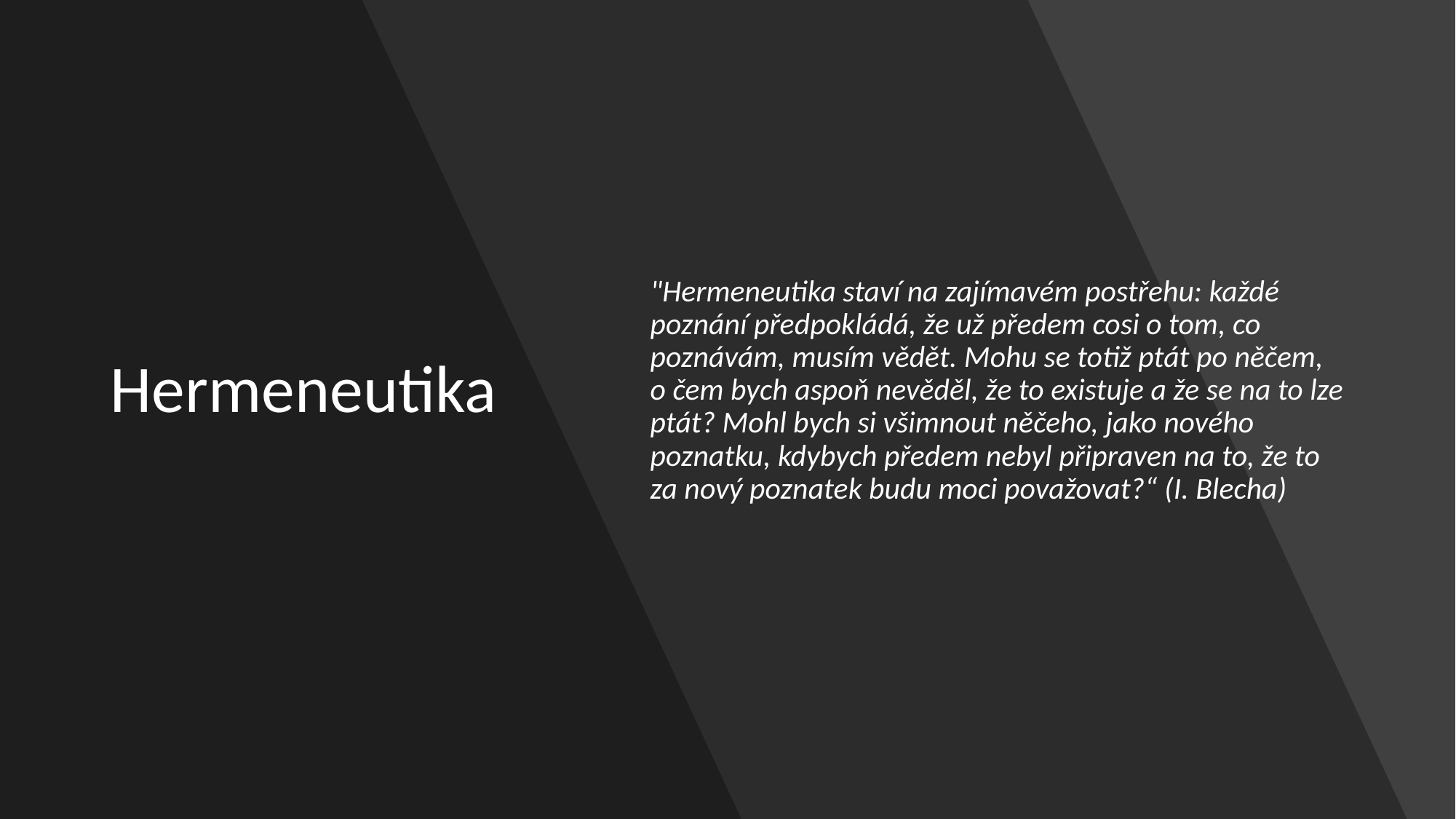

# Hermeneutika
"Hermeneutika staví na zajímavém postřehu: každé poznání předpokládá, že už předem cosi o tom, co poznávám, musím vědět. Mohu se totiž ptát po něčem, o čem bych aspoň nevěděl, že to existuje a že se na to lze ptát? Mohl bych si všimnout něčeho, jako nového poznatku, kdybych předem nebyl připraven na to, že to za nový poznatek budu moci považovat?“ (I. Blecha)